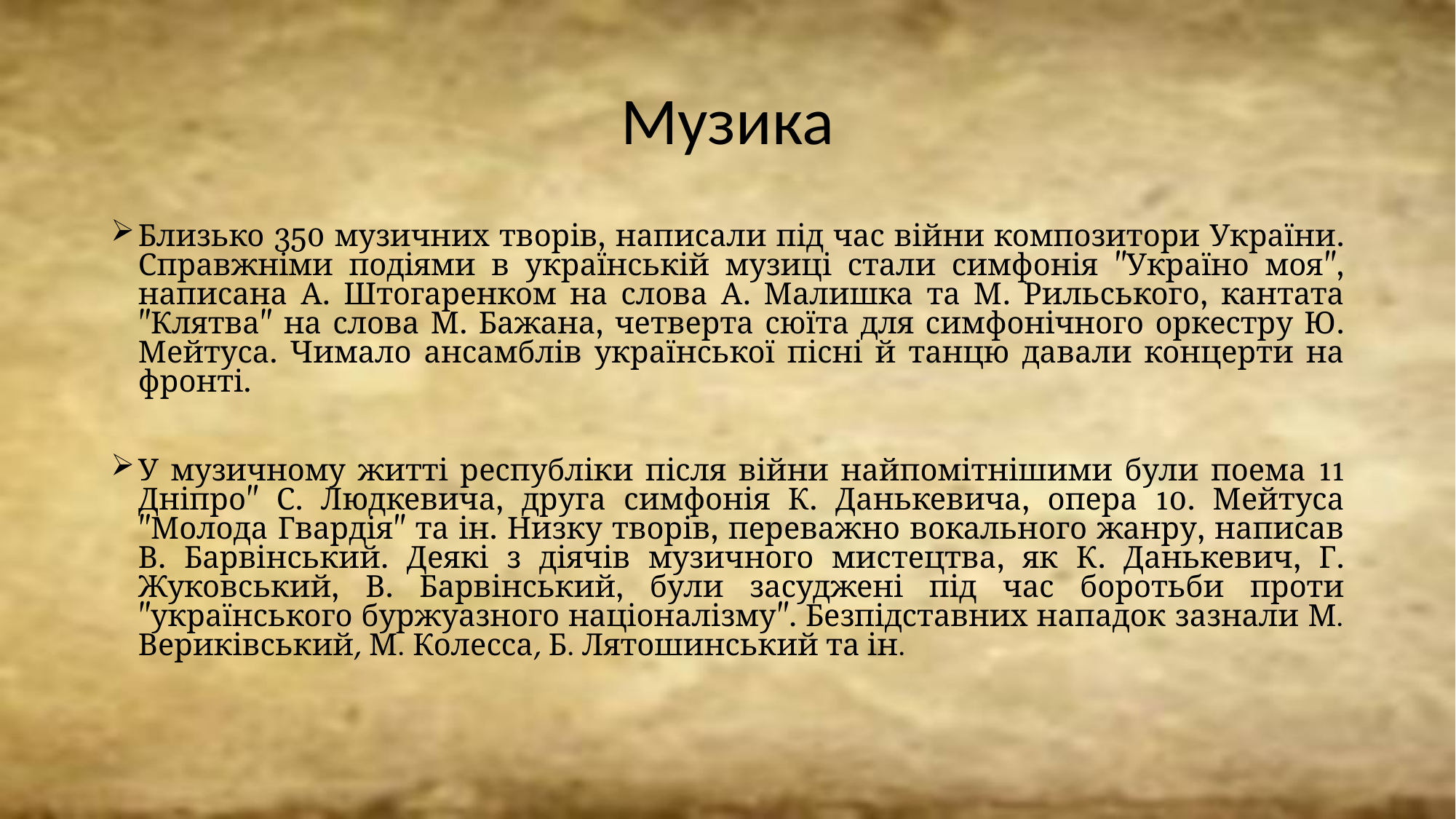

# Музика
Близько 350 музичних творів, написали під час війни композитори України. Справжніми подіями в українській музиці стали симфонія "Україно моя", написана А. Штогаренком на слова А. Малишка та М. Рильського, кантата "Клятва" на слова М. Бажана, четверта сюїта для симфонічного оркестру Ю. Мейтуса. Чимало ансамблів української пісні й танцю давали концерти на фронті.

У музичному житті республіки після війни найпомітнішими були поема 11 Дніпро" С. Людкевича, друга симфонія К. Данькевича, опера 10. Мейтуса "Молода Гвардія" та ін. Низку творів, переважно вокального жанру, написав В. Барвінський. Деякі з діячів музичного мистецтва, як К. Данькевич, Г. Жуковський, В. Барвінський, були засуджені під час боротьби проти "українського буржуазного націоналізму". Безпідставних нападок зазнали М. Вериківський, М. Колесса, Б. Лятошинський та ін.